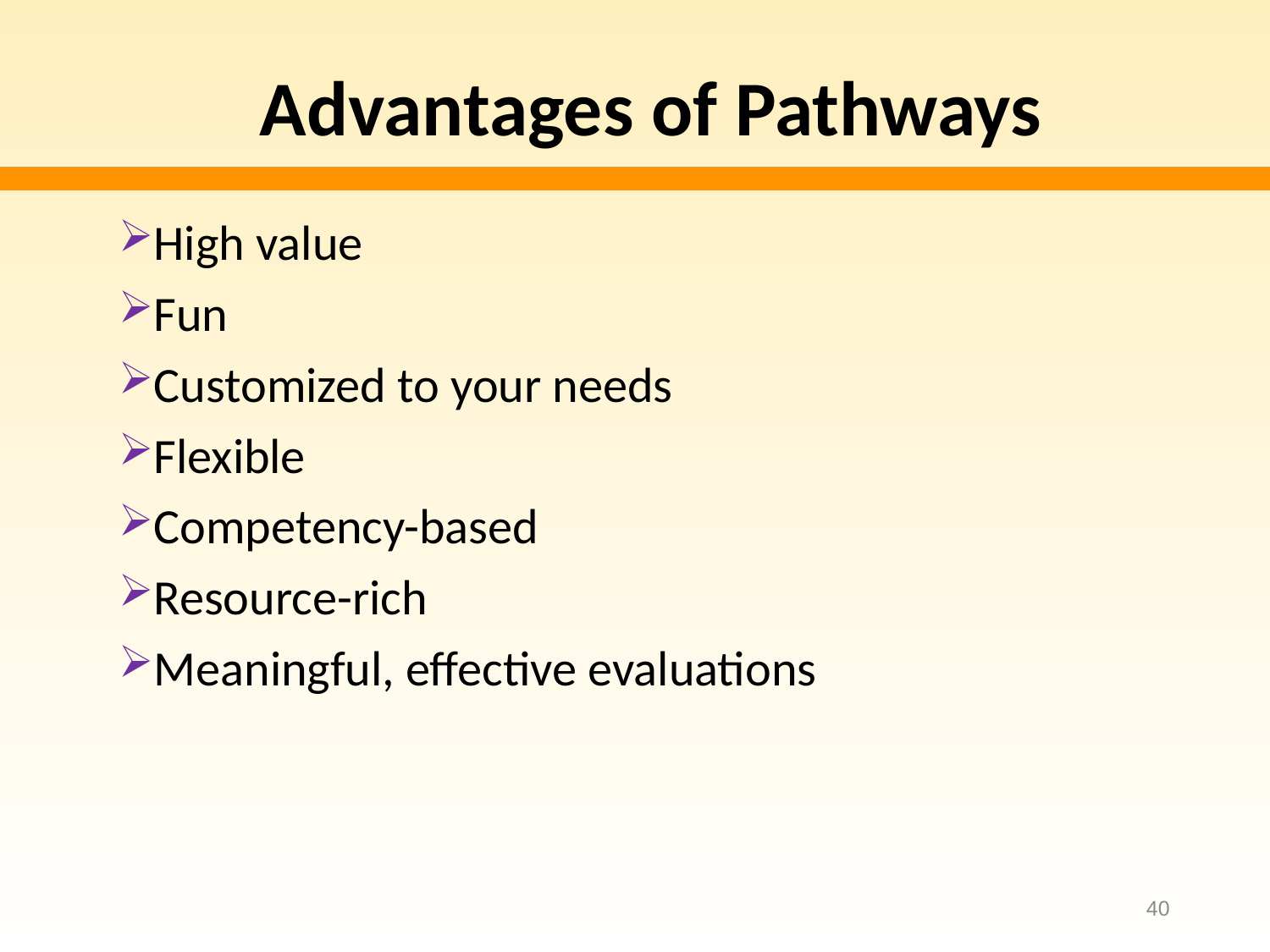

# Advantages of Pathways

High value
Fun
Customized to your needs
Flexible
Competency-based
Resource-rich
Meaningful, effective evaluations

40